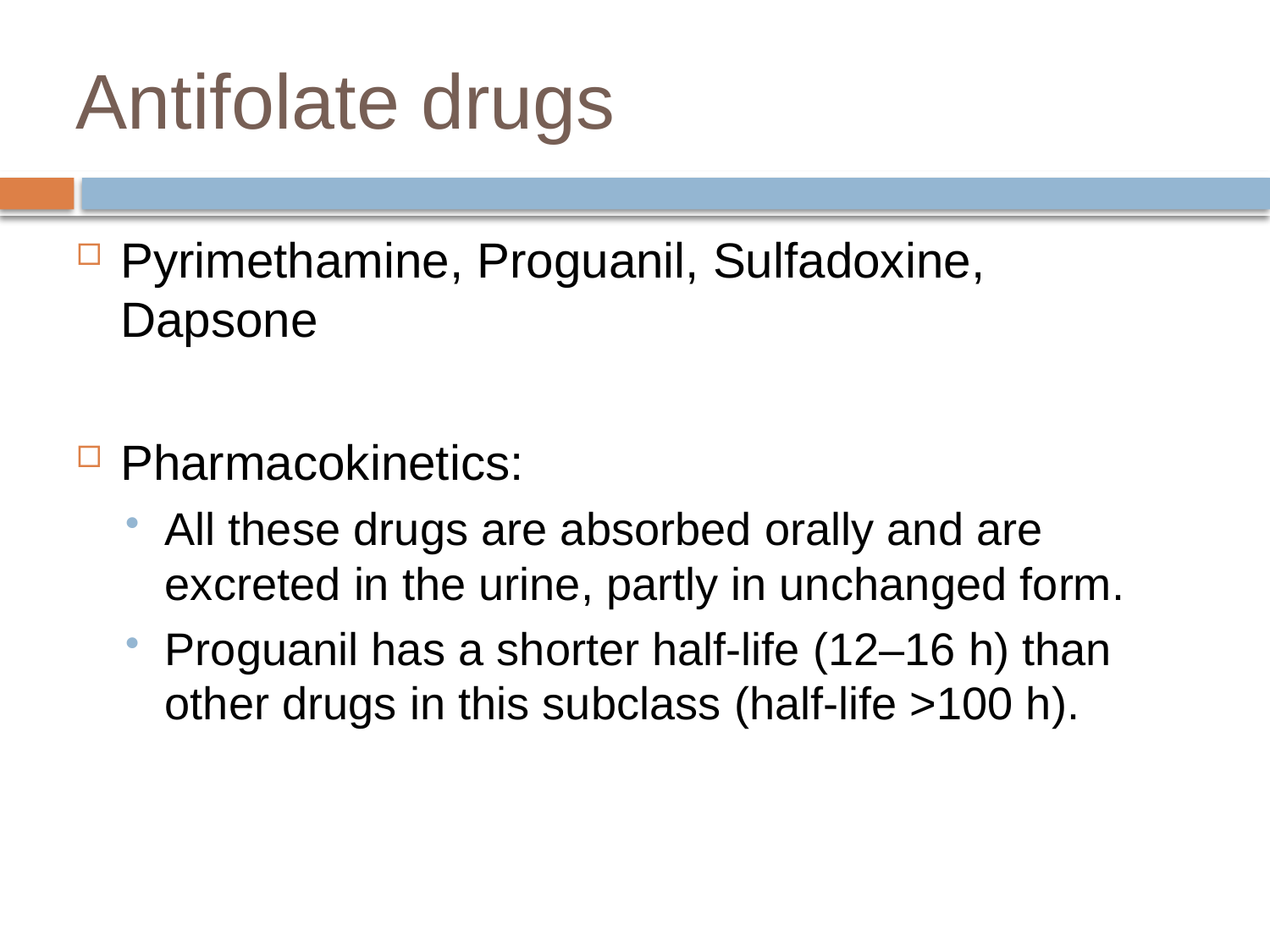

# Antifolate drugs
Pyrimethamine, Proguanil, Sulfadoxine, Dapsone

Pharmacokinetics:
All these drugs are absorbed orally and are excreted in the urine, partly in unchanged form.
Proguanil has a shorter half-life (12–16 h) than other drugs in this subclass (half-life >100 h).